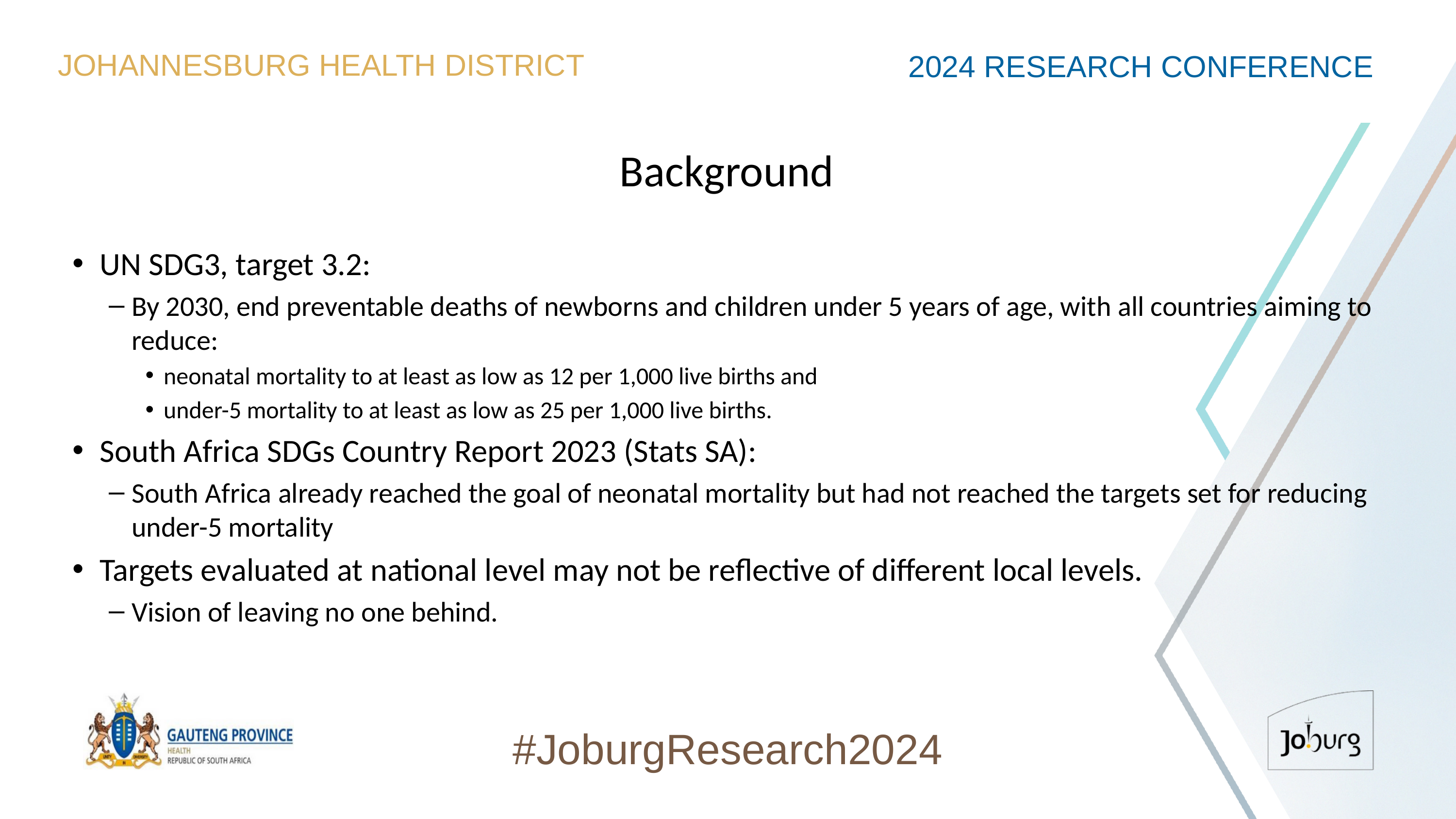

JOHANNESBURG HEALTH DISTRICT
2024 RESEARCH CONFERENCE
# Background

UN SDG3, target 3.2:
By 2030, end preventable deaths of newborns and children under 5 years of age, with all countries aiming to reduce:
neonatal mortality to at least as low as 12 per 1,000 live births and
under-5 mortality to at least as low as 25 per 1,000 live births.
South Africa SDGs Country Report 2023 (Stats SA):
South Africa already reached the goal of neonatal mortality but had not reached the targets set for reducing under-5 mortality
Targets evaluated at national level may not be reflective of different local levels.
Vision of leaving no one behind.

#JoburgResearch2024